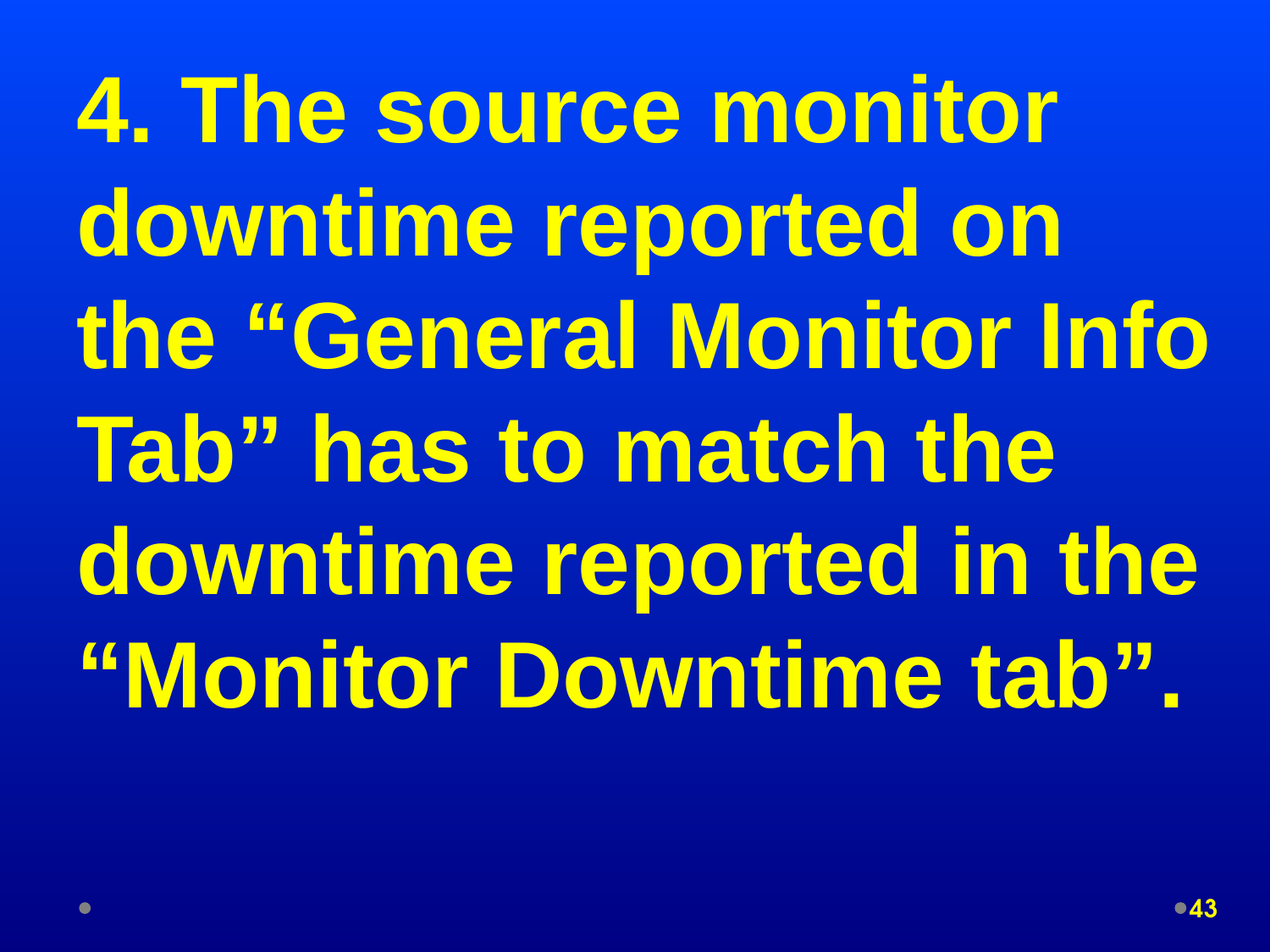

4. The source monitor downtime reported on the “General Monitor Info Tab” has to match the downtime reported in the “Monitor Downtime tab”.

43